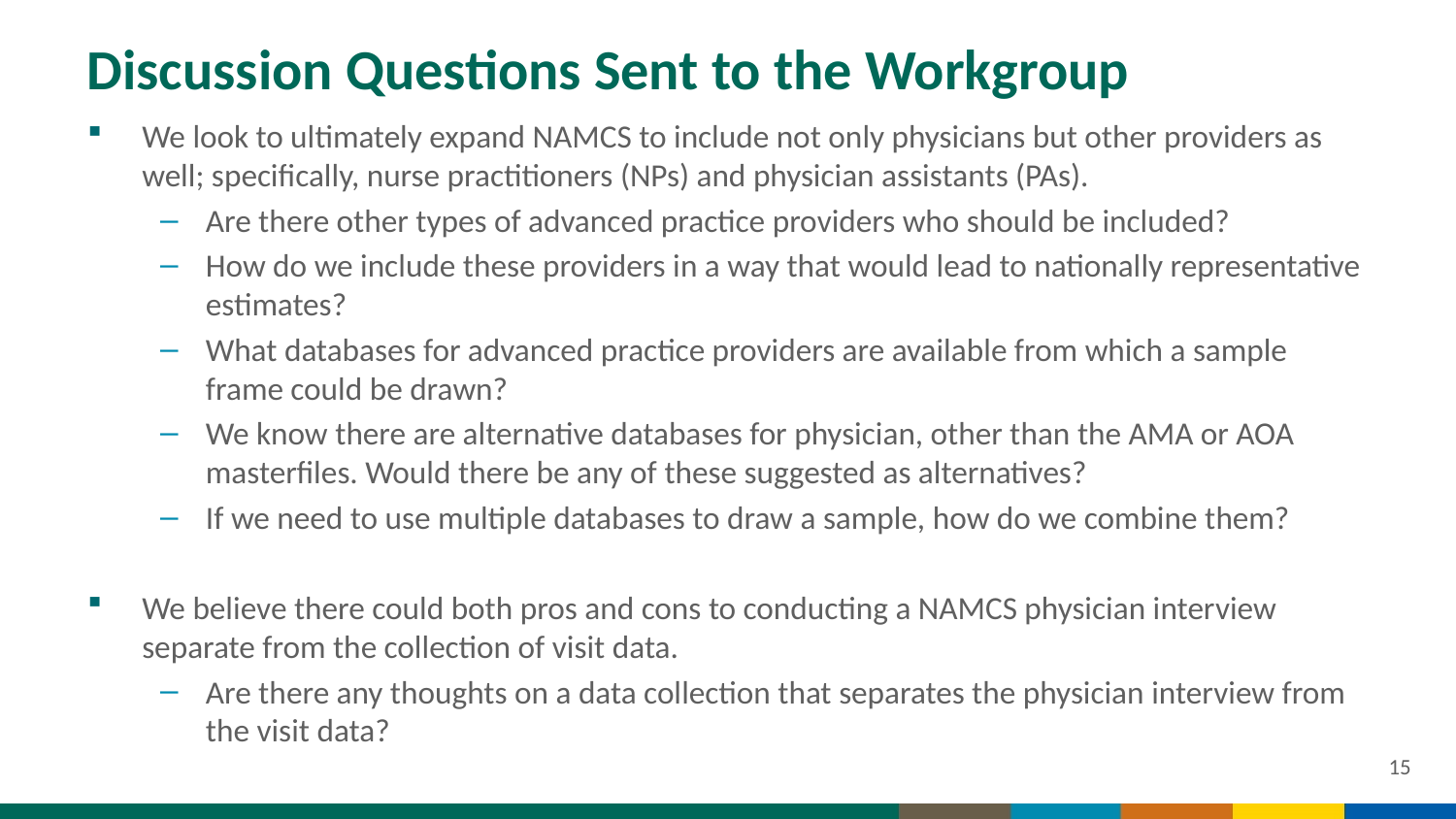

# Discussion Questions Sent to the Workgroup
We look to ultimately expand NAMCS to include not only physicians but other providers as well; specifically, nurse practitioners (NPs) and physician assistants (PAs).
Are there other types of advanced practice providers who should be included?
How do we include these providers in a way that would lead to nationally representative estimates?
What databases for advanced practice providers are available from which a sample frame could be drawn?
We know there are alternative databases for physician, other than the AMA or AOA masterfiles. Would there be any of these suggested as alternatives?
If we need to use multiple databases to draw a sample, how do we combine them?

We believe there could both pros and cons to conducting a NAMCS physician interview separate from the collection of visit data.
Are there any thoughts on a data collection that separates the physician interview from the visit data?